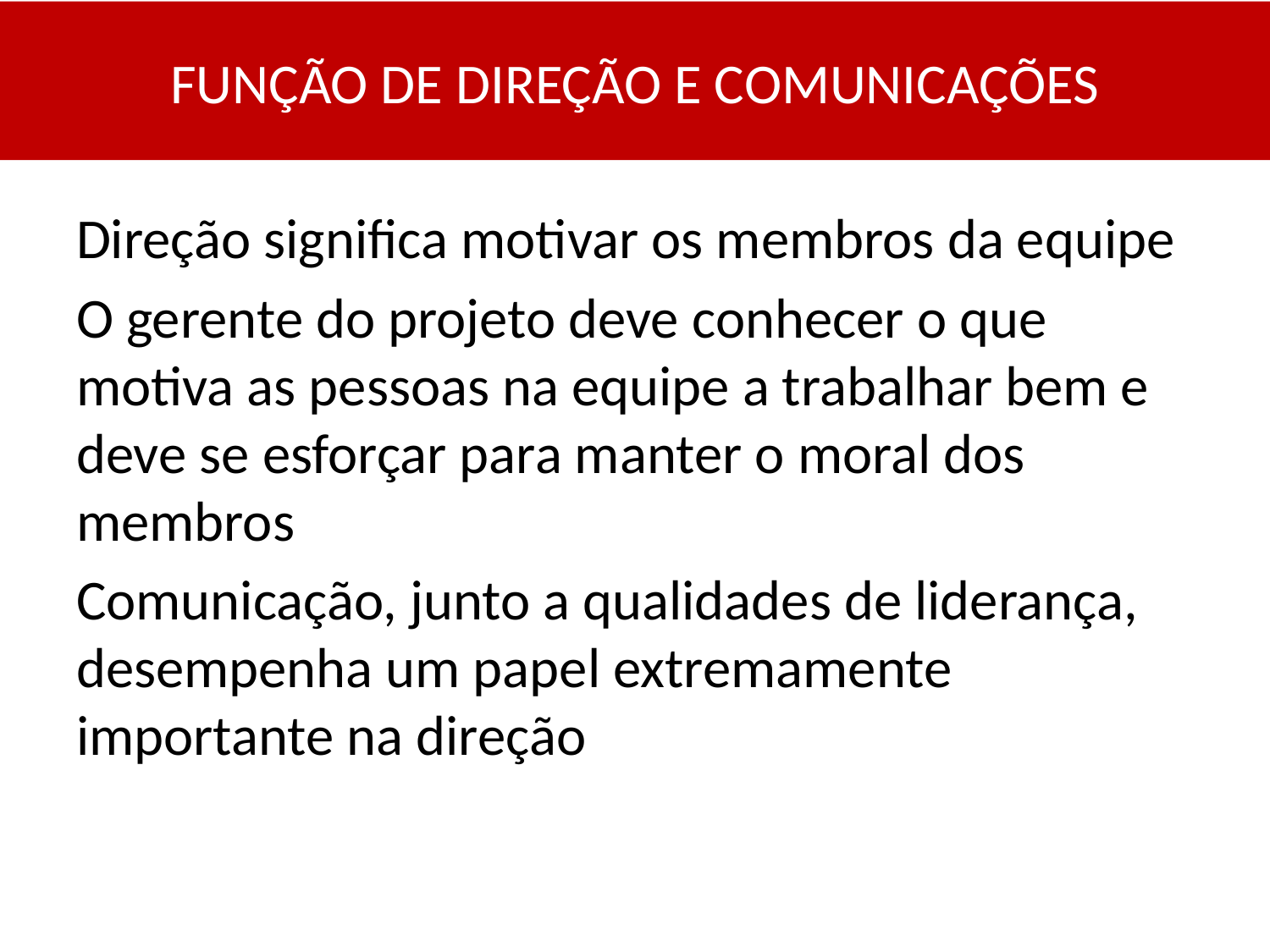

FUNÇÃO DE DIREÇÃO E COMUNICAÇÕES
Direção significa motivar os membros da equipe
O gerente do projeto deve conhecer o que motiva as pessoas na equipe a trabalhar bem e deve se esforçar para manter o moral dos membros
Comunicação, junto a qualidades de liderança, desempenha um papel extremamente importante na direção